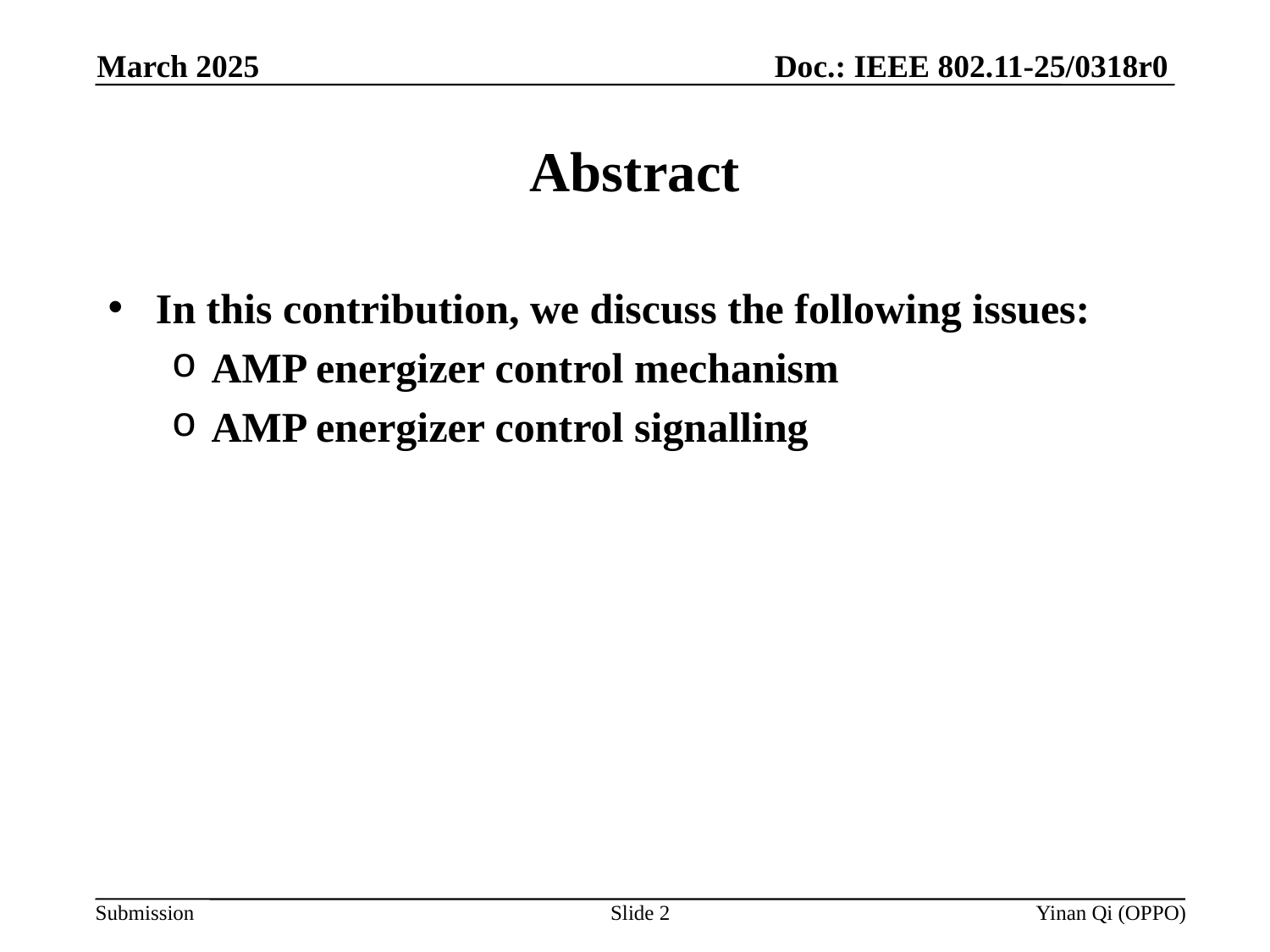

Doc.: IEEE 802.11-25/0318r0
March 2025
# Abstract
In this contribution, we discuss the following issues:
AMP energizer control mechanism
AMP energizer control signalling
Slide 2
Yinan Qi (OPPO)